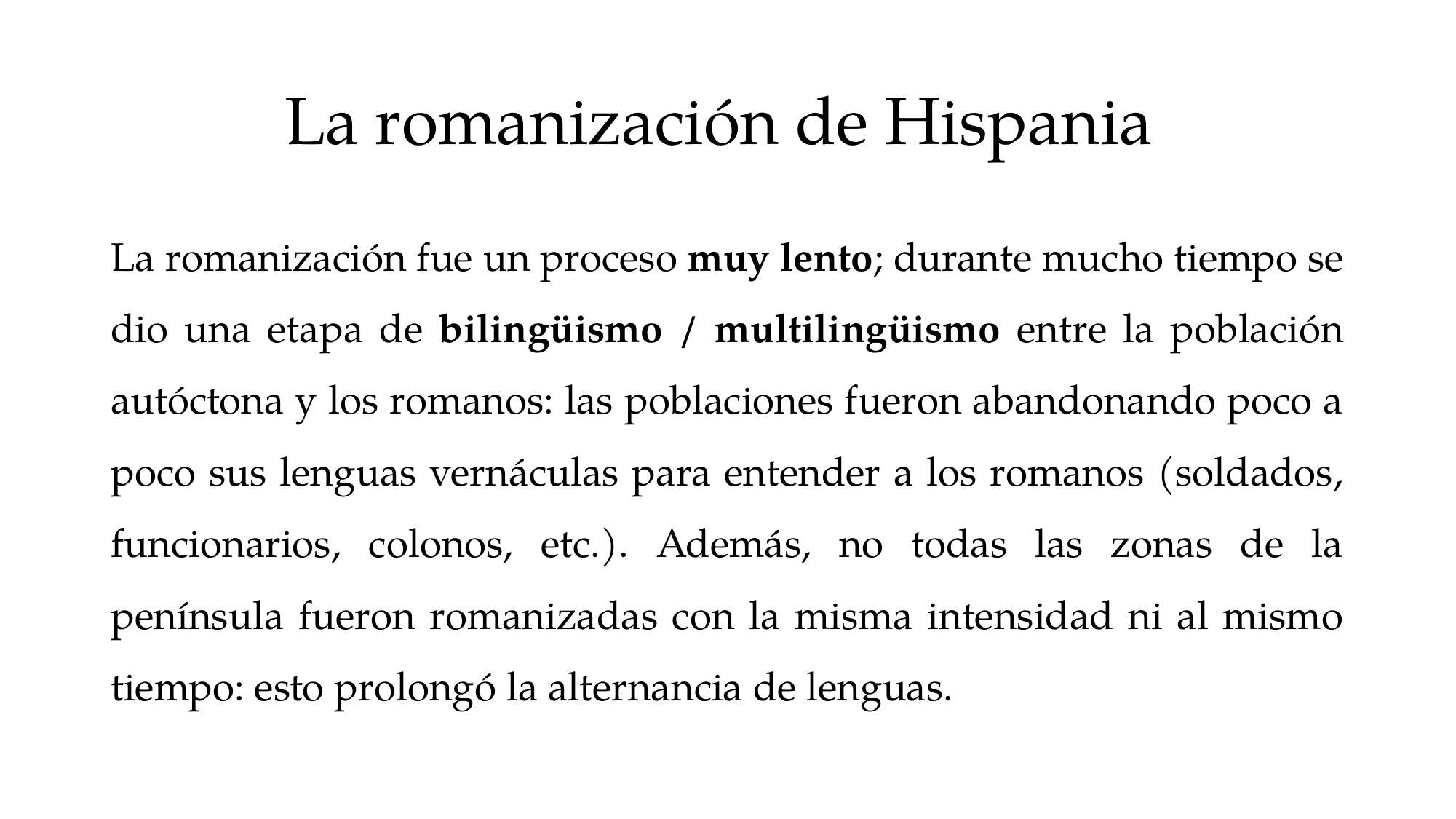

# La romanización de Hispania
La romanización fue un proceso muy lento; durante mucho tiempo se dio una etapa de bilingüismo / multilingüismo entre la población autóctona y los romanos: las poblaciones fueron abandonando poco a poco sus lenguas vernáculas para entender a los romanos (soldados, funcionarios, colonos, etc.). Además, no todas las zonas de la península fueron romanizadas con la misma intensidad ni al mismo tiempo: esto prolongó la alternancia de lenguas.